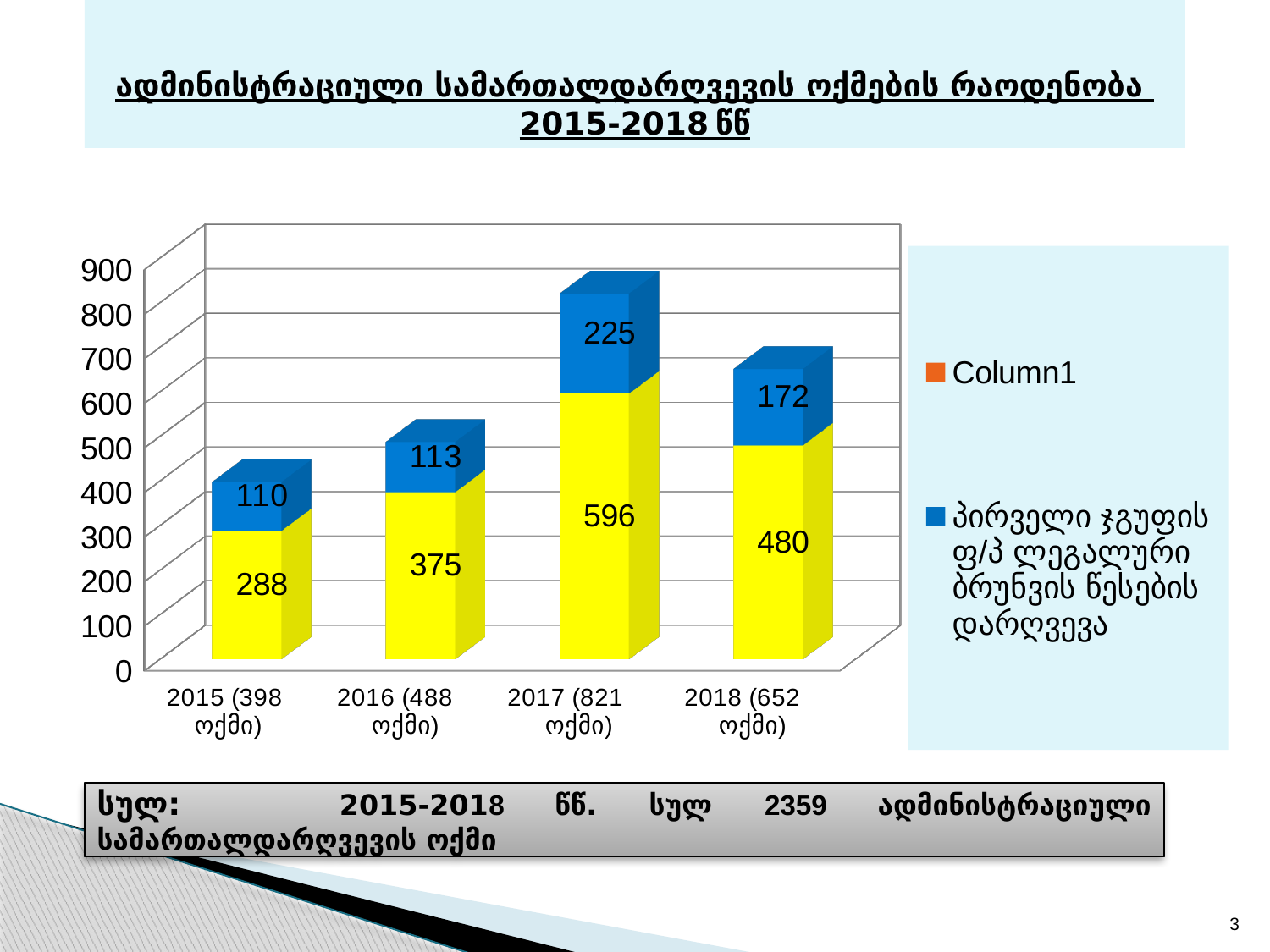

ადმინისტრაციული სამართალდარღვევის ოქმების რაოდენობა
2015-2018 წწ

[unsupported chart]

სულ:   2015-2018 წწ. სულ 2359 ადმინისტრაციული სამართალდარღვევის ოქმი
3